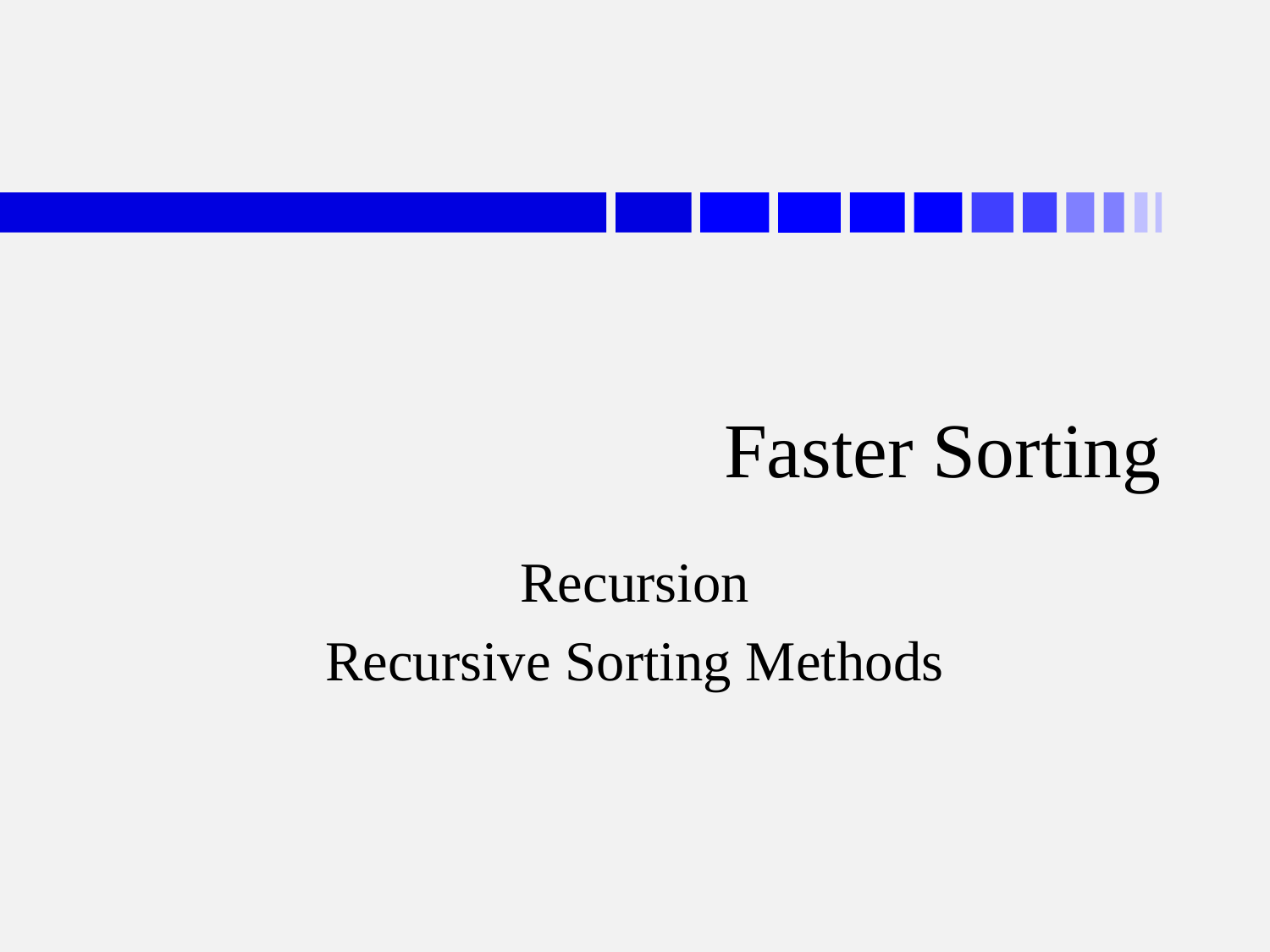

# Faster Sorting
Recursion
Recursive Sorting Methods